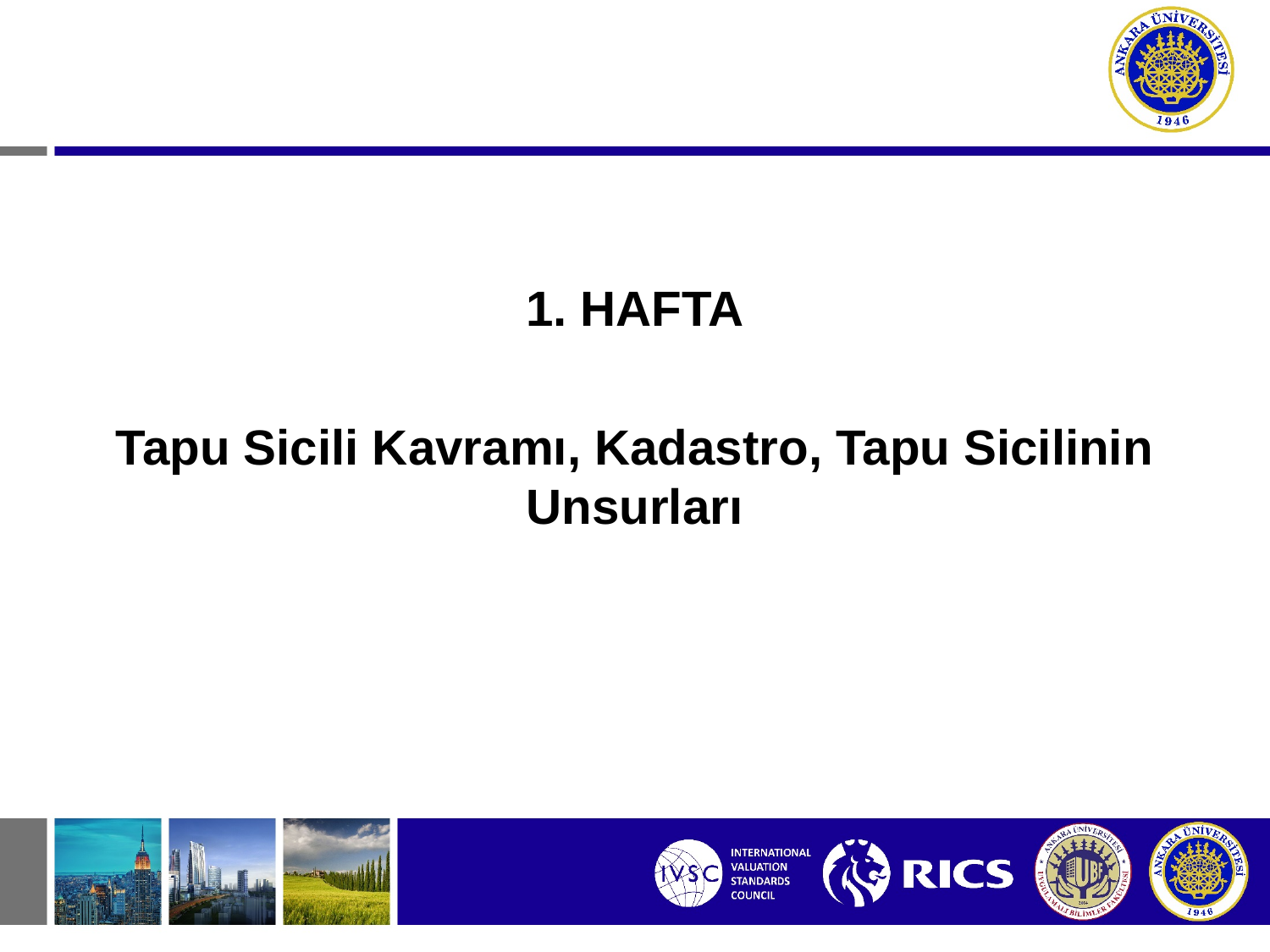

1. HAFTA

Tapu Sicili Kavramı, Kadastro, Tapu Sicilinin Unsurları